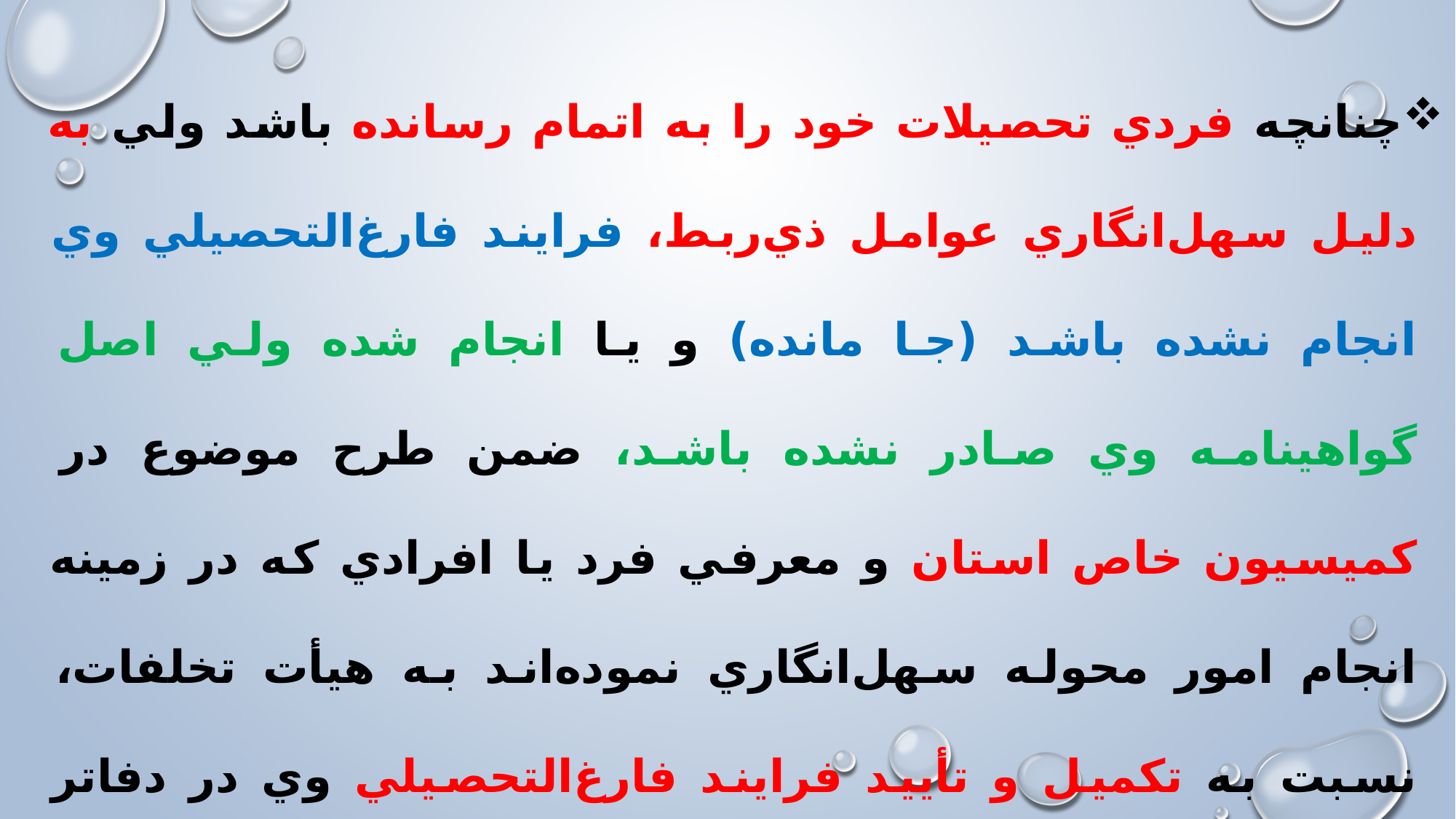

چنانچه فردي تحصيلات خود را به اتمام رسانده باشد ولي به دليل سهل‌انگاري عوامل ذي‌ربط، فرايند فارغ‌التحصيلي وي انجام نشده باشد (جا مانده) و يا انجام شده ولي اصل گواهينامه وي صادر نشده باشد، ضمن طرح موضوع در كميسيون خاص استان و معرفي فرد يا افرادي كه در زمينه انجام امور محوله سهل‌انگاري نموده‌اند به هيأت تخلفات، نسبت به تكميل و تأييد فرايند فارغ‌التحصيلي وي در دفاتر اسنادي و سيستم‌هاي دانش‌آموزي ذي‌ربط اقدام و اصل گواهينامه پايان تحصيلات حسب مورد براي ايشان صادر و مطابق مقررات تحويل داده شود.